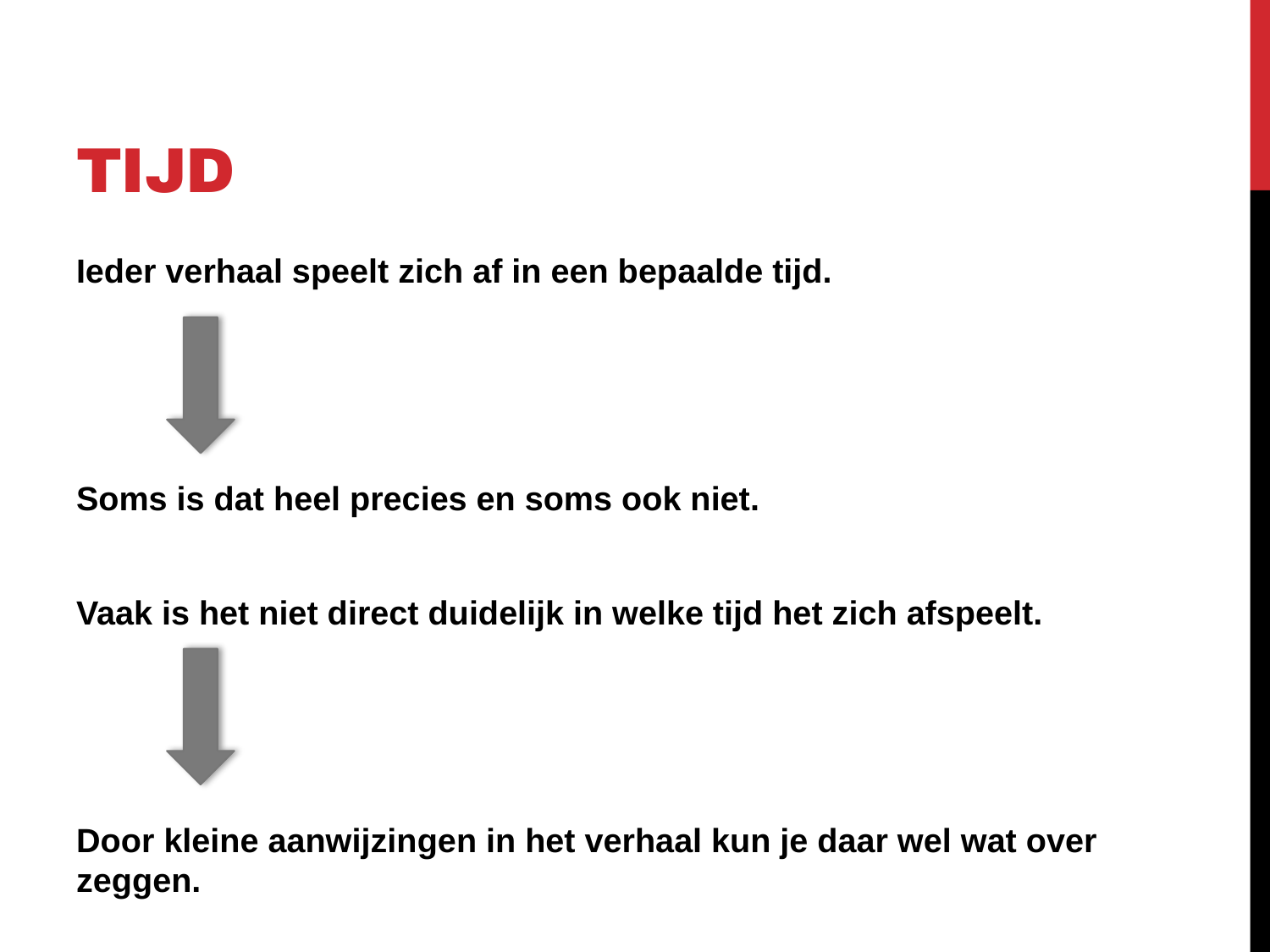

# Tijd
Ieder verhaal speelt zich af in een bepaalde tijd.

Soms is dat heel precies en soms ook niet.

Vaak is het niet direct duidelijk in welke tijd het zich afspeelt.

Door kleine aanwijzingen in het verhaal kun je daar wel wat over zeggen.